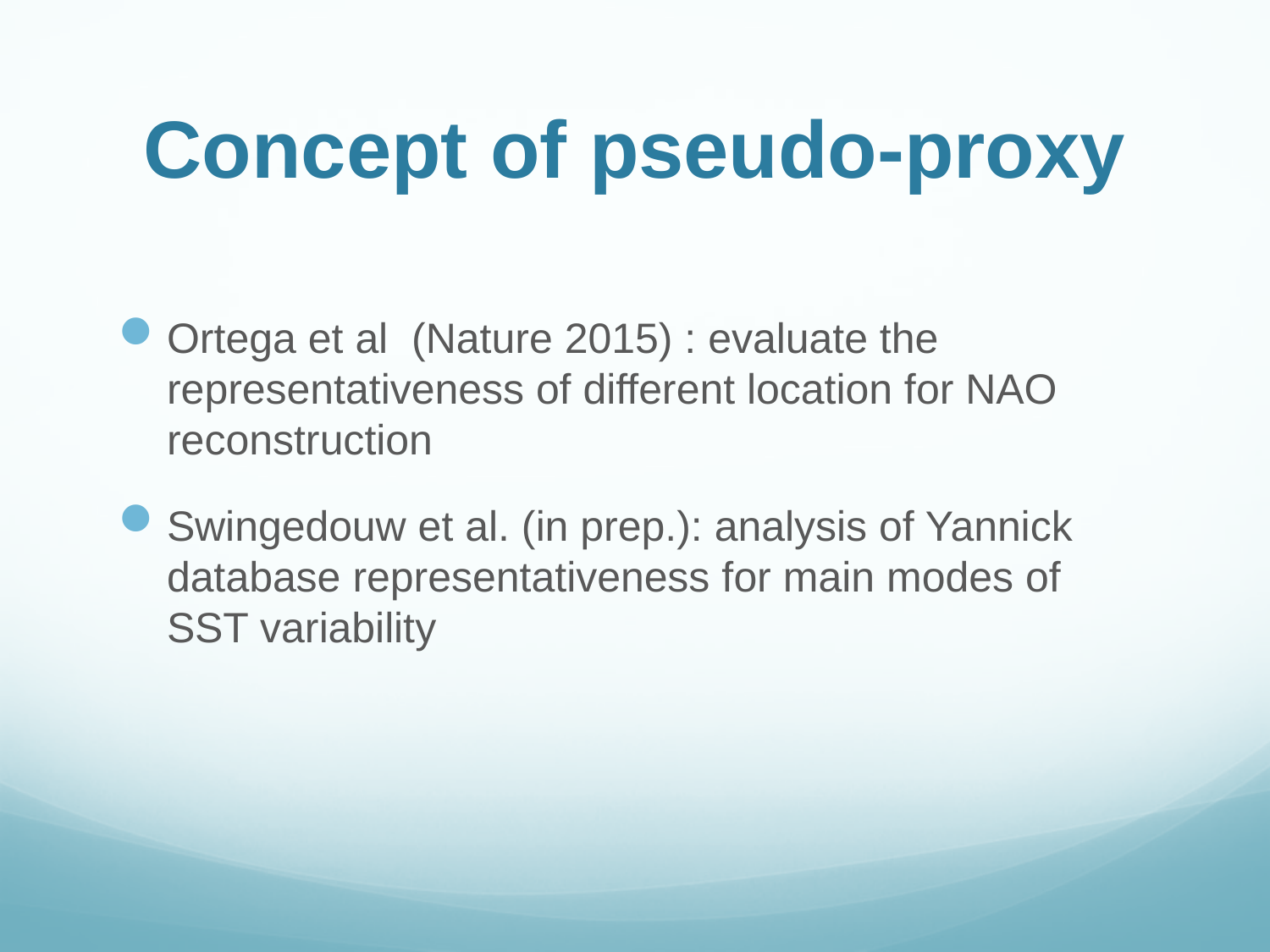

# Concept of pseudo-proxy
Ortega et al  (Nature 2015) : evaluate the representativeness of different location for NAO reconstruction
Swingedouw et al. (in prep.): analysis of Yannick database representativeness for main modes of SST variability